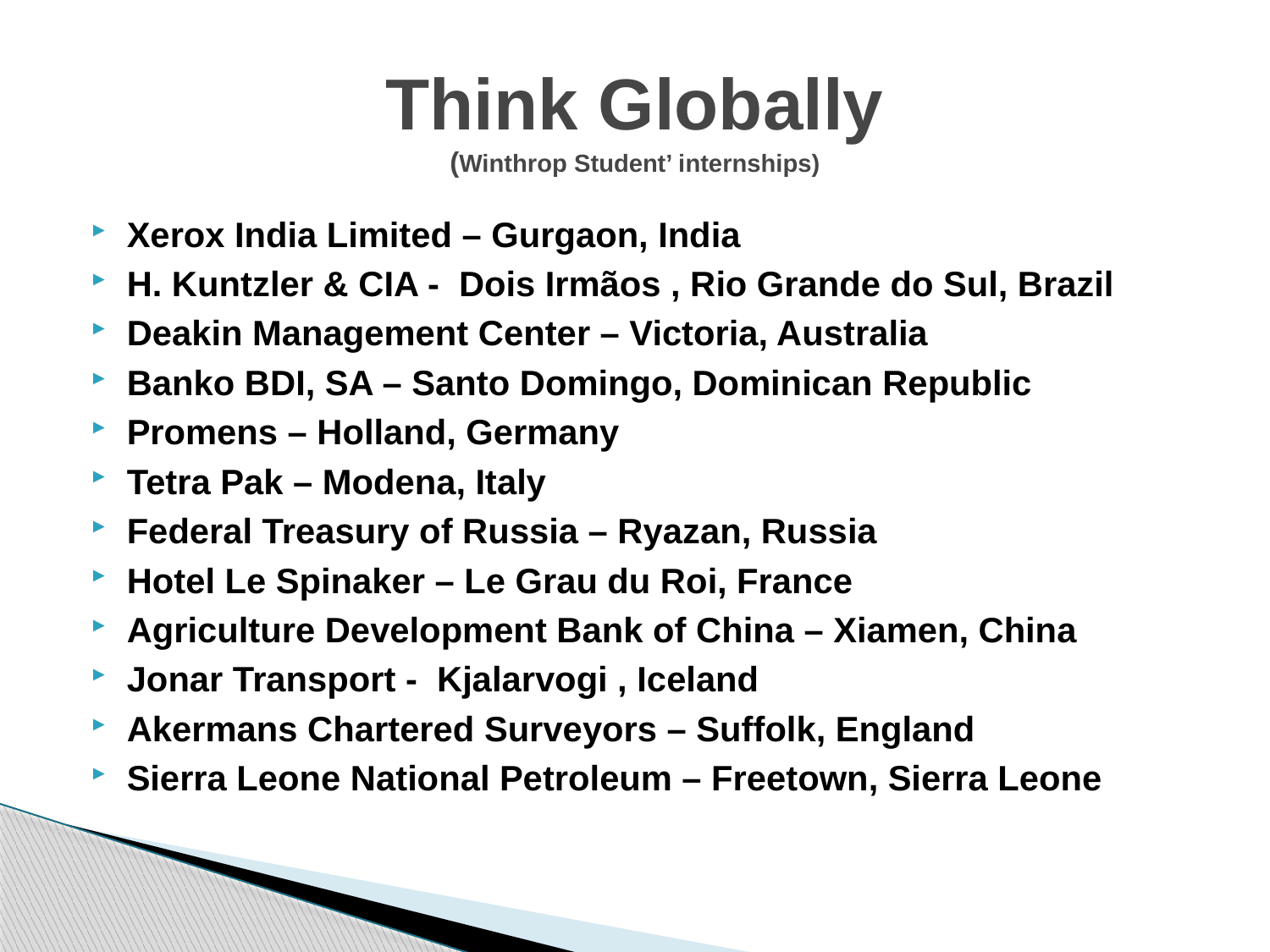

# Think Globally (Winthrop Student’ internships)
Xerox India Limited – Gurgaon, India
H. Kuntzler & CIA -  Dois Irmãos , Rio Grande do Sul, Brazil
Deakin Management Center – Victoria, Australia
Banko BDI, SA – Santo Domingo, Dominican Republic
Promens – Holland, Germany
Tetra Pak – Modena, Italy
Federal Treasury of Russia – Ryazan, Russia
Hotel Le Spinaker – Le Grau du Roi, France
Agriculture Development Bank of China – Xiamen, China
Jonar Transport -  Kjalarvogi , Iceland
Akermans Chartered Surveyors – Suffolk, England
Sierra Leone National Petroleum – Freetown, Sierra Leone